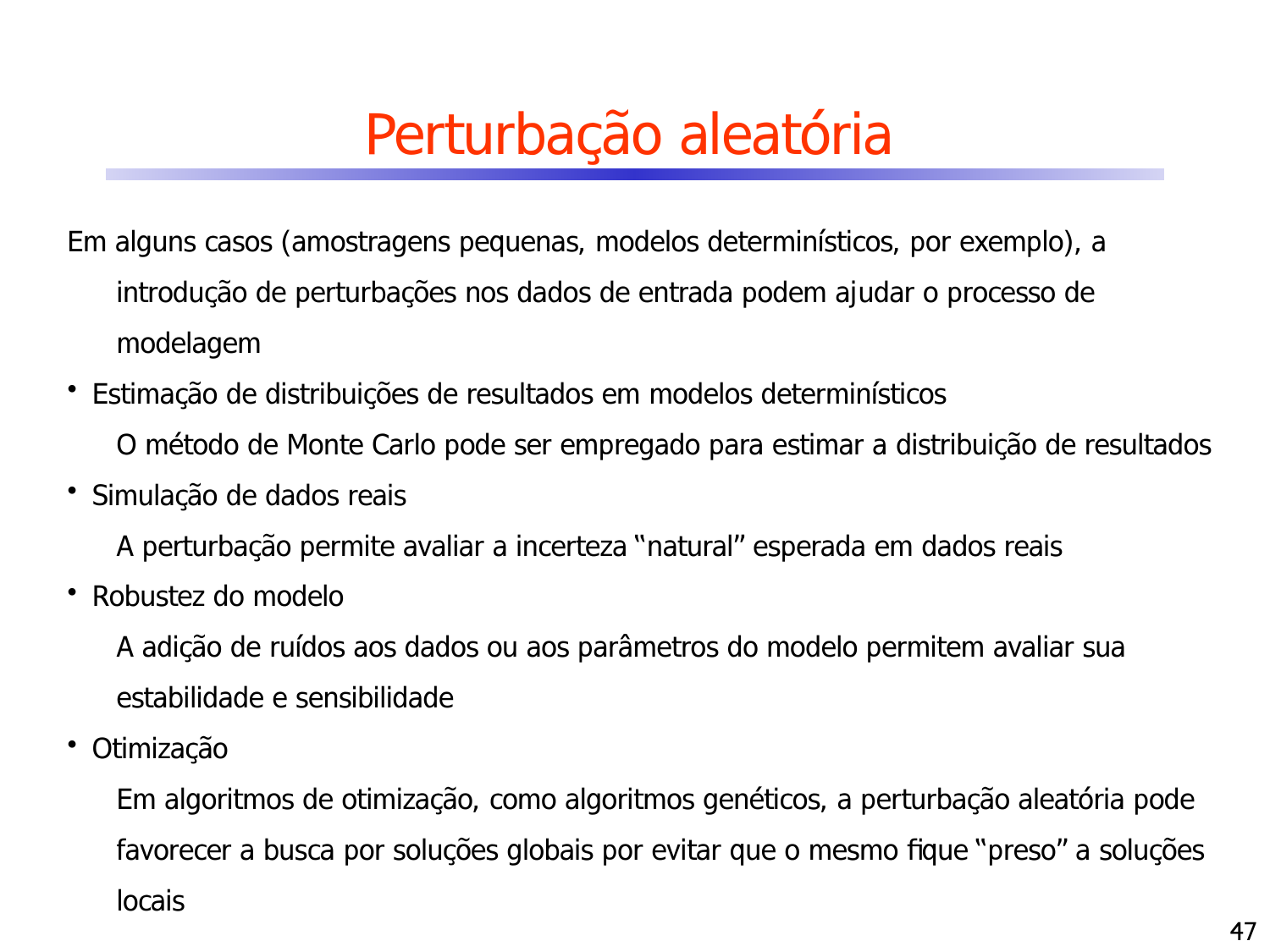

# Perturbação aleatória
Em alguns casos (amostragens pequenas, modelos determinísticos, por exemplo), a introdução de perturbações nos dados de entrada podem ajudar o processo de modelagem
Estimação de distribuições de resultados em modelos determinísticos
	O método de Monte Carlo pode ser empregado para estimar a distribuição de resultados
Simulação de dados reais
	A perturbação permite avaliar a incerteza “natural” esperada em dados reais
Robustez do modelo
	A adição de ruídos aos dados ou aos parâmetros do modelo permitem avaliar sua estabilidade e sensibilidade
Otimização
	Em algoritmos de otimização, como algoritmos genéticos, a perturbação aleatória pode favorecer a busca por soluções globais por evitar que o mesmo fique “preso” a soluções locais
47